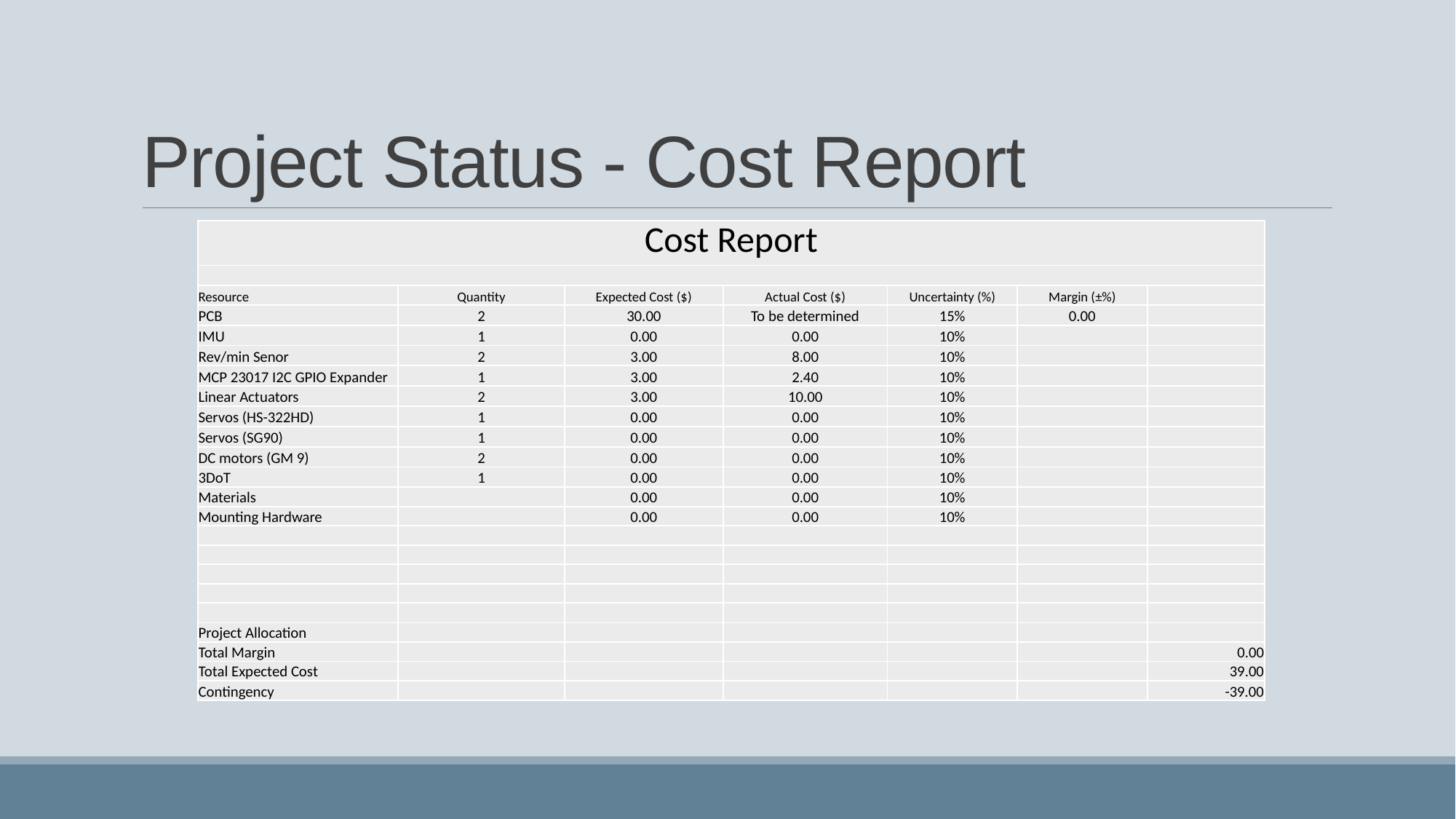

# Project Status - Cost Report
| Cost Report |  |  |  |  |  |  |
| --- | --- | --- | --- | --- | --- | --- |
|  |  |  |  |  |  |  |
| Resource | Quantity | Expected Cost ($) | Actual Cost ($) | Uncertainty (%) | Margin (±%) |  |
| PCB | 2 | 30.00 | To be determined | 15% | 0.00 |  |
| IMU | 1 | 0.00 | 0.00 | 10% |  |  |
| Rev/min Senor | 2 | 3.00 | 8.00 | 10% |  |  |
| MCP 23017 I2C GPIO Expander | 1 | 3.00 | 2.40 | 10% |  |  |
| Linear Actuators | 2 | 3.00 | 10.00 | 10% |  |  |
| Servos (HS-322HD) | 1 | 0.00 | 0.00 | 10% |  |  |
| Servos (SG90) | 1 | 0.00 | 0.00 | 10% |  |  |
| DC motors (GM 9) | 2 | 0.00 | 0.00 | 10% |  |  |
| 3DoT | 1 | 0.00 | 0.00 | 10% |  |  |
| Materials |  | 0.00 | 0.00 | 10% |  |  |
| Mounting Hardware |  | 0.00 | 0.00 | 10% |  |  |
|  |  |  |  |  |  |  |
|  |  |  |  |  |  |  |
|  |  |  |  |  |  |  |
|  |  |  |  |  |  |  |
|  |  |  |  |  |  |  |
| Project Allocation |  |  |  |  |  |  |
| Total Margin |  |  |  |  |  | 0.00 |
| Total Expected Cost |  |  |  |  |  | 39.00 |
| Contingency |  |  |  |  |  | -39.00 |